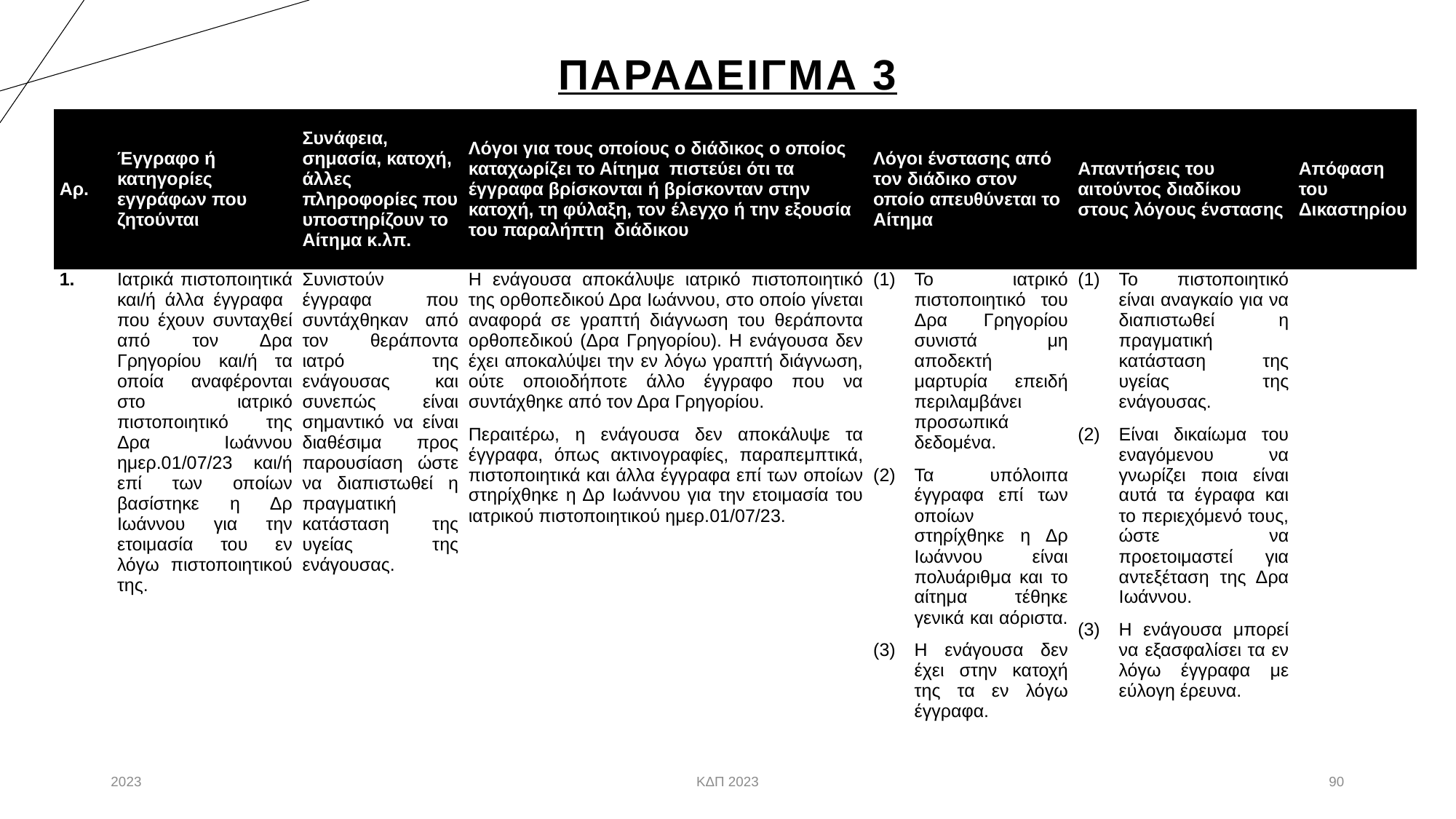

# Παραδειγμα 3
| Αρ. | Έγγραφο ή κατηγορίες εγγράφων που ζητούνται | Συνάφεια, σημασία, κατοχή, άλλες πληροφορίες που υποστηρίζουν το Αίτημα κ.λπ. | Λόγοι για τους οποίους ο διάδικος ο οποίος καταχωρίζει το Αίτημα πιστεύει ότι τα έγγραφα βρίσκονται ή βρίσκονταν στην κατοχή, τη φύλαξη, τον έλεγχο ή την εξουσία του παραλήπτη διάδικου | Λόγοι ένστασης από τον διάδικο στον οποίο απευθύνεται το Αίτημα | Απαντήσεις του αιτούντος διαδίκου στους λόγους ένστασης | Απόφαση του Δικαστηρίου |
| --- | --- | --- | --- | --- | --- | --- |
|  | Ιατρικά πιστοποιητικά και/ή άλλα έγγραφα που έχουν συνταχθεί από τον Δρα Γρηγορίου και/ή τα οποία αναφέρονται στο ιατρικό πιστοποιητικό της Δρα Ιωάννου ημερ.01/07/23 και/ή επί των οποίων βασίστηκε η Δρ Ιωάννου για την ετοιμασία του εν λόγω πιστοποιητικού της. | Συνιστούν έγγραφα που συντάχθηκαν από τον θεράποντα ιατρό της ενάγουσας και συνεπώς είναι σημαντικό να είναι διαθέσιμα προς παρουσίαση ώστε να διαπιστωθεί η πραγματική κατάσταση της υγείας της ενάγουσας. | Η ενάγουσα αποκάλυψε ιατρικό πιστοποιητικό της ορθοπεδικού Δρα Ιωάννου, στο οποίο γίνεται αναφορά σε γραπτή διάγνωση του θεράποντα ορθοπεδικού (Δρα Γρηγορίου). Η ενάγουσα δεν έχει αποκαλύψει την εν λόγω γραπτή διάγνωση, ούτε οποιοδήποτε άλλο έγγραφο που να συντάχθηκε από τον Δρα Γρηγορίου. Περαιτέρω, η ενάγουσα δεν αποκάλυψε τα έγγραφα, όπως ακτινογραφίες, παραπεμπτικά, πιστοποιητικά και άλλα έγγραφα επί των οποίων στηρίχθηκε η Δρ Ιωάννου για την ετοιμασία του ιατρικού πιστοποιητικού ημερ.01/07/23. | Το ιατρικό πιστοποιητικό του Δρα Γρηγορίου συνιστά μη αποδεκτή μαρτυρία επειδή περιλαμβάνει προσωπικά δεδομένα. Τα υπόλοιπα έγγραφα επί των οποίων στηρίχθηκε η Δρ Ιωάννου είναι πολυάριθμα και το αίτημα τέθηκε γενικά και αόριστα. Η ενάγουσα δεν έχει στην κατοχή της τα εν λόγω έγγραφα. | Το πιστοποιητικό είναι αναγκαίο για να διαπιστωθεί η πραγματική κατάσταση της υγείας της ενάγουσας. Είναι δικαίωμα του εναγόμενου να γνωρίζει ποια είναι αυτά τα έγραφα και το περιεχόμενό τους, ώστε να προετοιμαστεί για αντεξέταση της Δρα Ιωάννου. Η ενάγουσα μπορεί να εξασφαλίσει τα εν λόγω έγγραφα με εύλογη έρευνα. |  |
2023
ΚΔΠ 2023
90